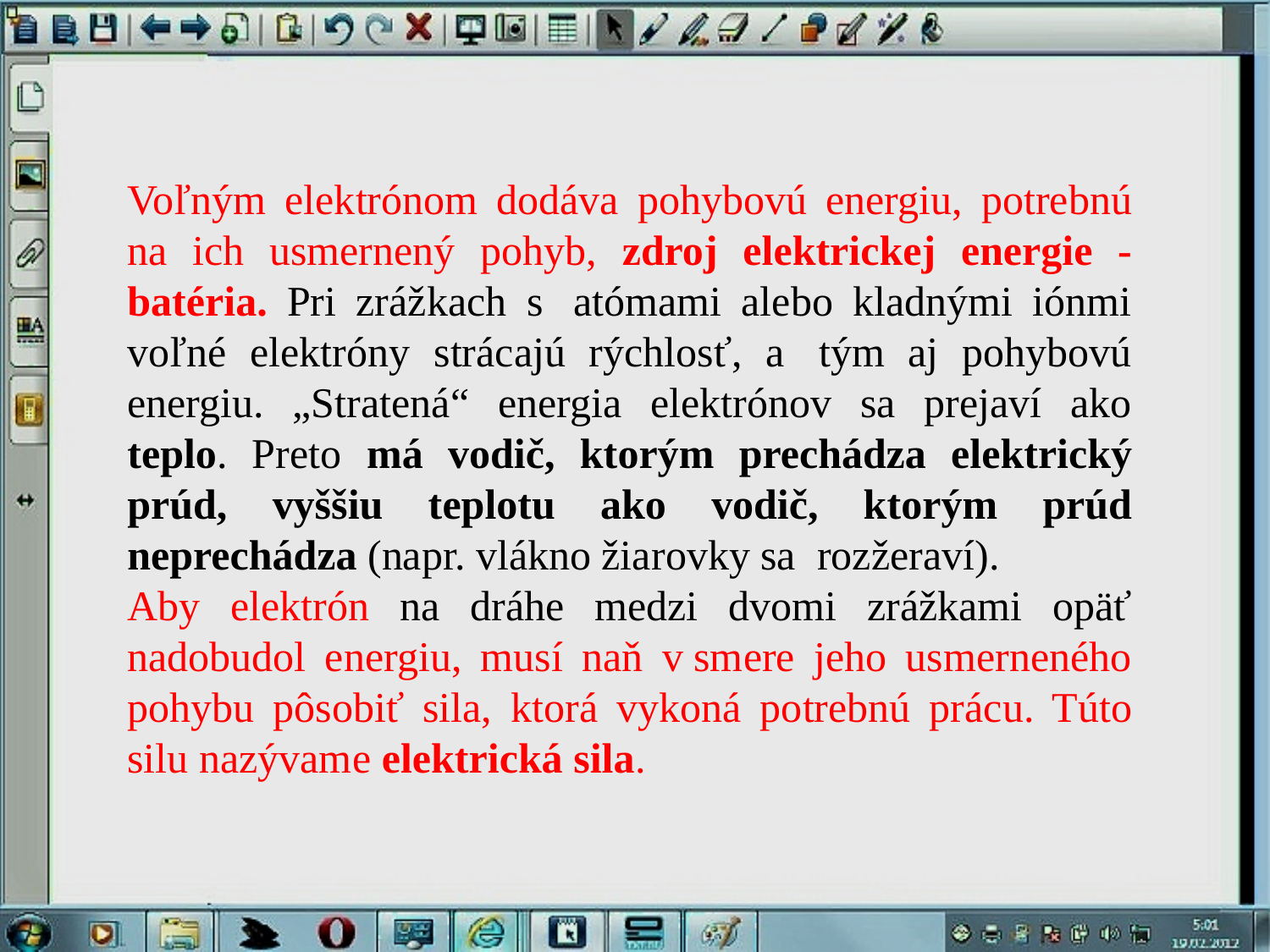

Voľným elektrónom dodáva pohybovú energiu, potrebnú na ich usmernený pohyb, zdroj elektrickej energie - batéria. Pri zrážkach s  atómami alebo kladnými iónmi voľné elektróny strácajú rýchlosť, a  tým aj pohybovú energiu. „Stratená“ energia elektrónov sa prejaví ako teplo. Preto má vodič, ktorým prechádza elektrický prúd, vyššiu teplotu ako vodič, ktorým prúd neprechádza (napr. vlákno žiarovky sa  rozžeraví).
Aby elektrón na dráhe medzi dvomi zrážkami opäť nadobudol energiu, musí naň v smere jeho usmerneného pohybu pôsobiť sila, ktorá vykoná potrebnú prácu. Túto silu nazývame elektrická sila.